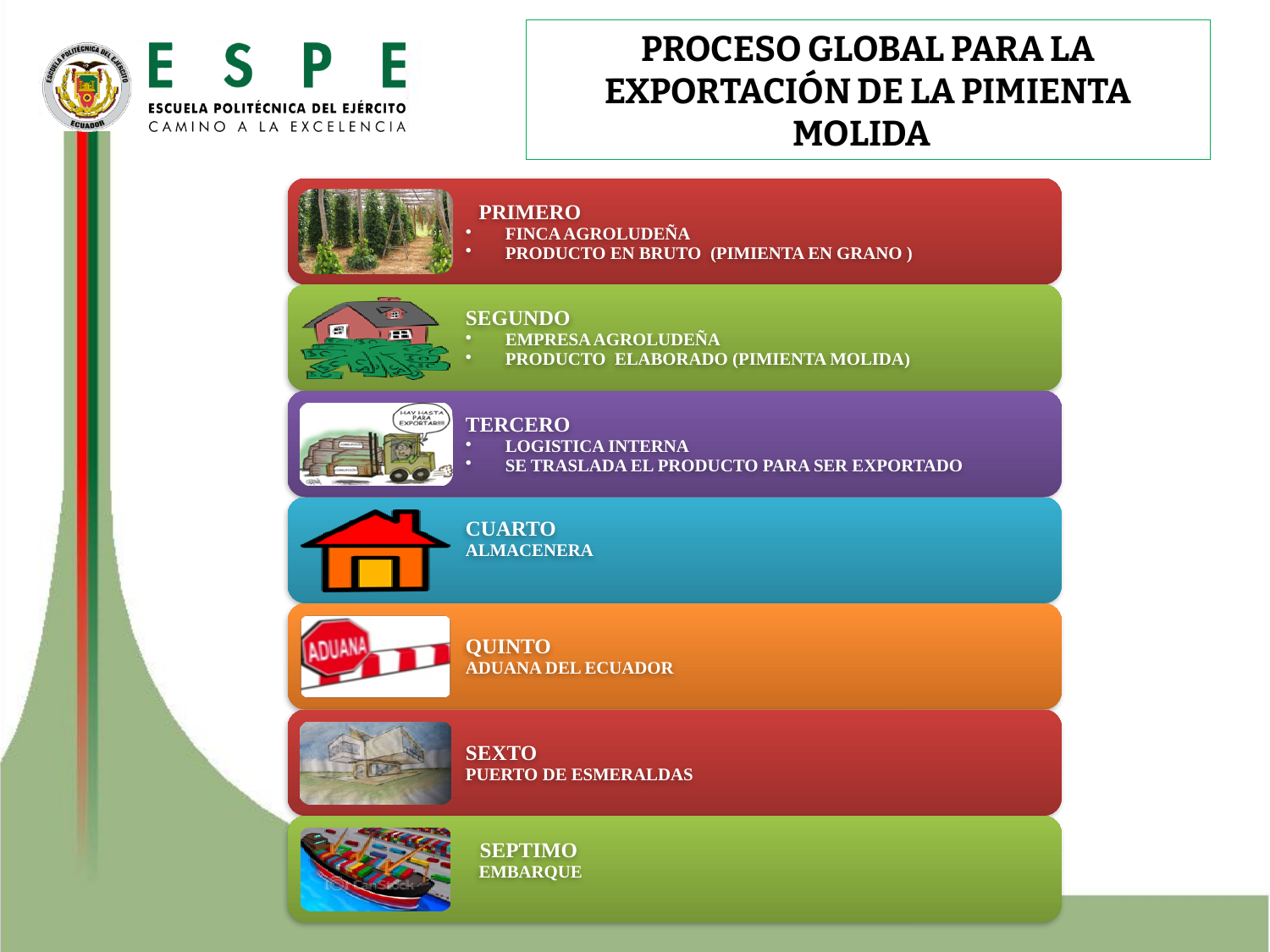

PROCESO GLOBAL PARA LA EXPORTACIÓN DE LA PIMIENTA MOLIDA
   PRIMERO
FINCA AGROLUDEÑA
SEGUNDO
EMPRESA AGROLUDEÑA
PRODUCTO  ELABORADO (PIMIENTA MOLIDA)
TERCERO
LOGISTICA INTERNA
SE TRASLADA EL PRODUCTO PARA SER EXPORTADO
PRODUCTO EN BRUTO  (PIMIENTA EN GRANO )
   SEPTIMO
   EMBARQUE
CUARTO
ALMACENERA
QUINTO
ADUANA DEL ECUADOR
SEXTO
PUERTO DE ESMERALDAS